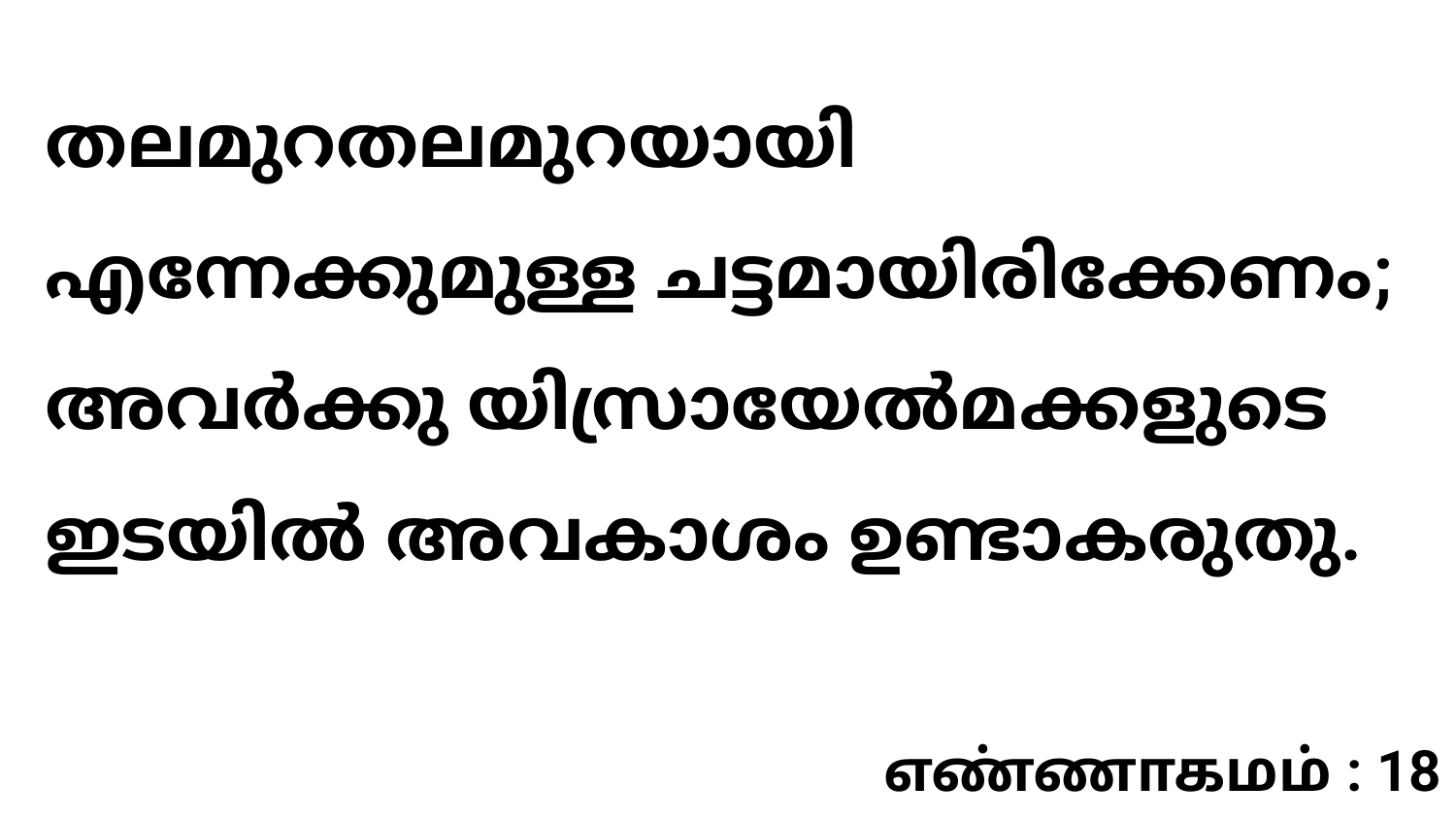

തലമുറതലമുറയായി എന്നേക്കുമുള്ള ചട്ടമായിരിക്കേണം; അവർക്കു യിസ്രായേൽമക്കളുടെ ഇടയിൽ അവകാശം ഉണ്ടാകരുതു.
எண்ணாகமம் : 18